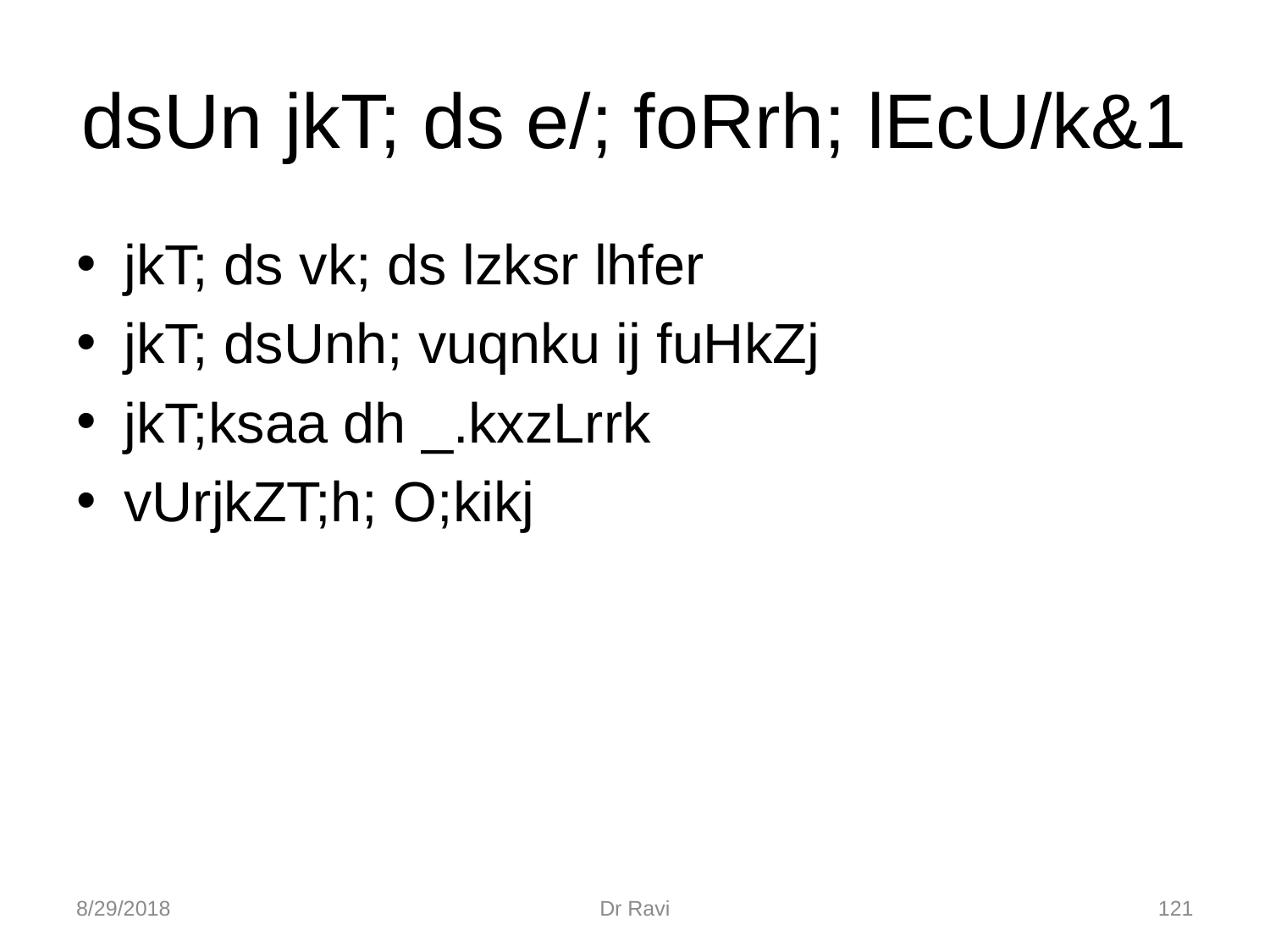

# dsUn jkT; ds e/; foRrh; lEcU/k&1
jkT; ds vk; ds lzksr lhfer
jkT; dsUnh; vuqnku ij fuHkZj
jkT;ksaa dh _.kxzLrrk
vUrjkZT;h; O;kikj

8/29/2018
Dr Ravi
121